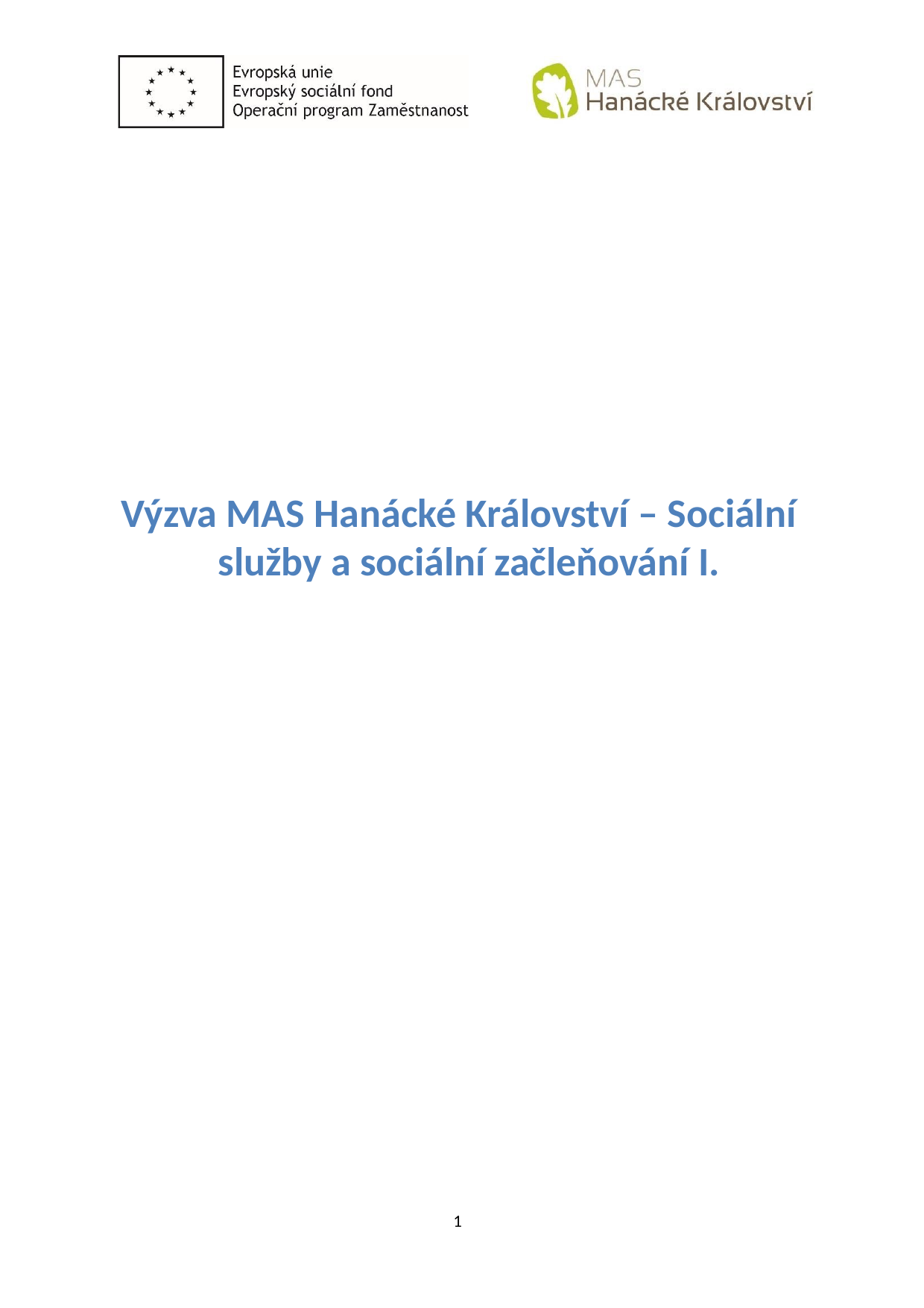

Výzva MAS Hanácké Království – Sociální  služby a sociální začleňování I.
1